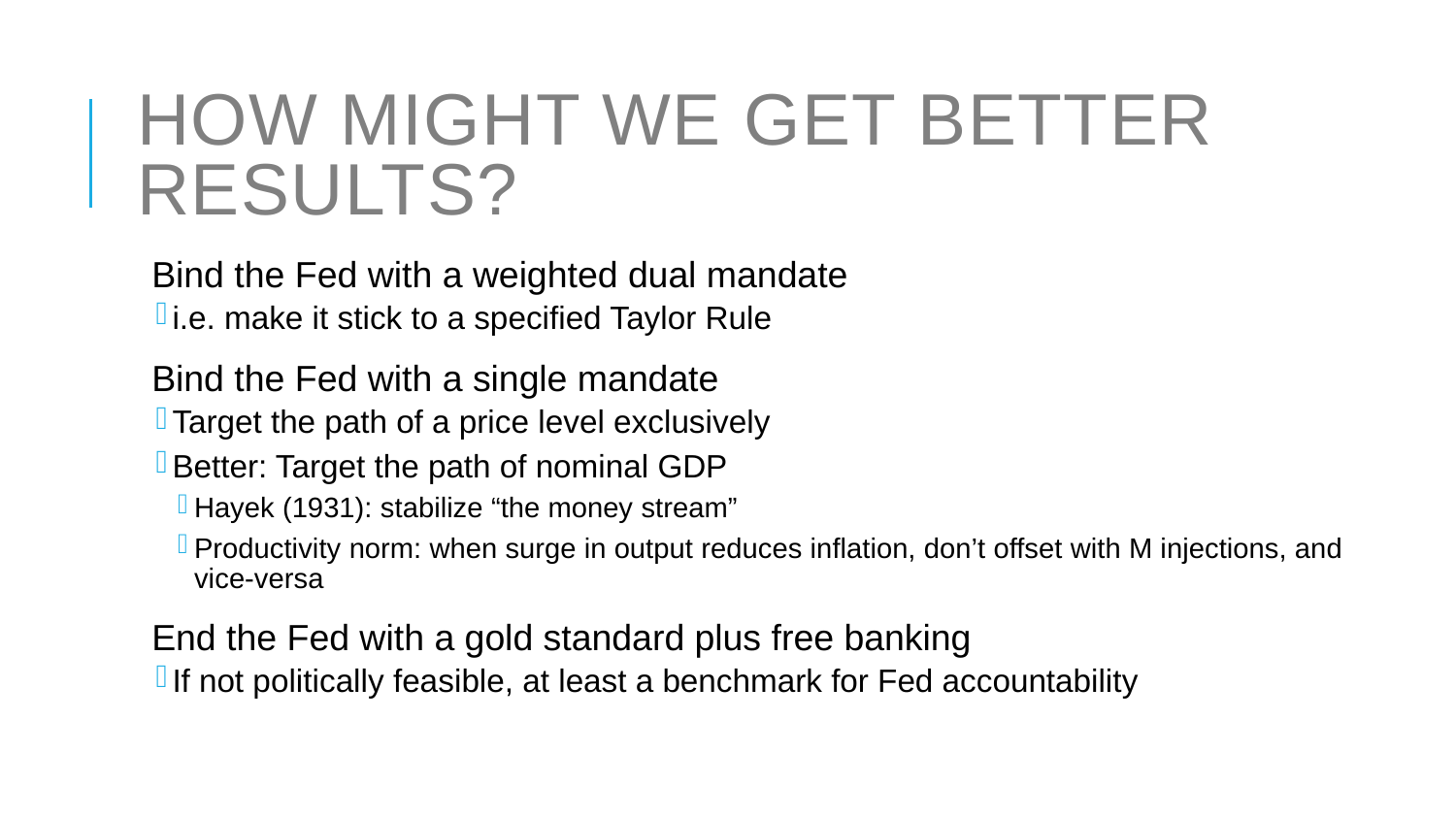

# How might we get better results?
Bind the Fed with a weighted dual mandate
i.e. make it stick to a specified Taylor Rule
Bind the Fed with a single mandate
Target the path of a price level exclusively
Better: Target the path of nominal GDP
Hayek (1931): stabilize “the money stream”
Productivity norm: when surge in output reduces inflation, don’t offset with M injections, and vice-versa
End the Fed with a gold standard plus free banking
If not politically feasible, at least a benchmark for Fed accountability